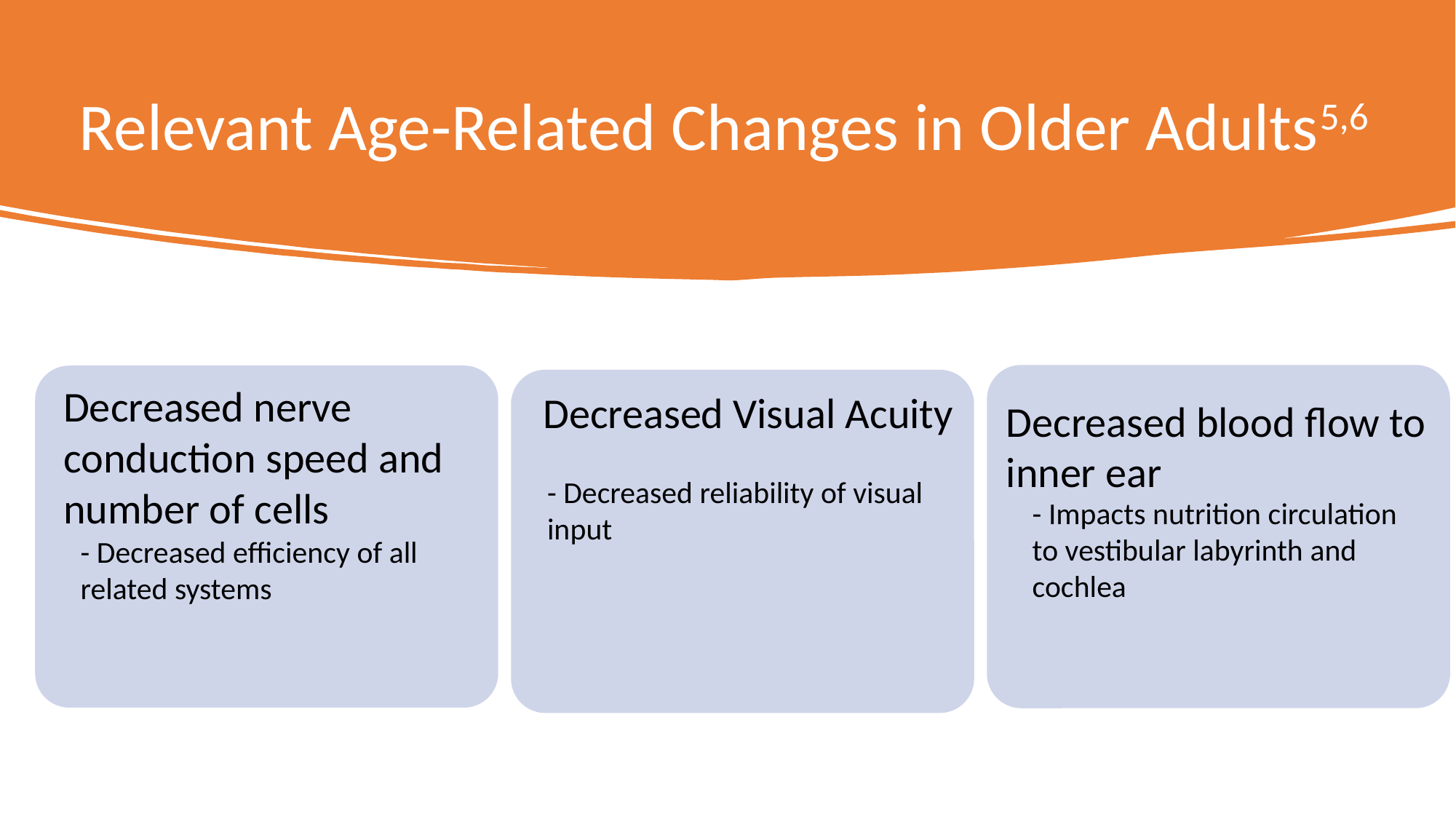

# Relevant Age-Related Changes in Older Adults5,6
Decreased Visual Acuity

Decreased blood flow to inner ear

Decreased nerve conduction speed and number of cells

- Decreased reliability of visual input
- Impacts nutrition circulation to vestibular labyrinth and cochlea

- Decreased efficiency of all related systems